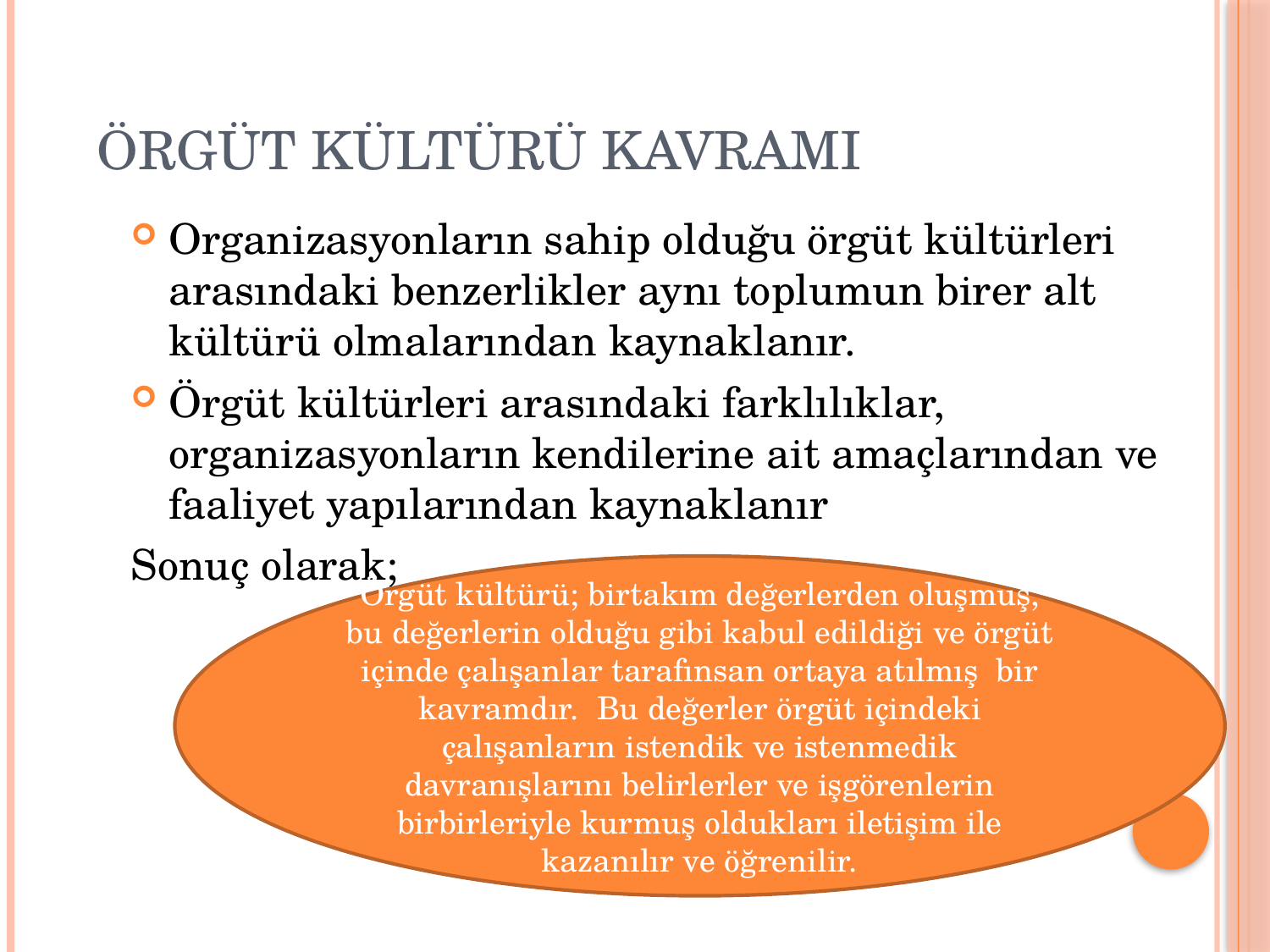

# Örgüt Kültürü Kavramı
Organizasyonların sahip olduğu örgüt kültürleri arasındaki benzerlikler aynı toplumun birer alt kültürü olmalarından kaynaklanır.
Örgüt kültürleri arasındaki farklılıklar, organizasyonların kendilerine ait amaçlarından ve faaliyet yapılarından kaynaklanır
Sonuç olarak;
Örgüt kültürü; birtakım değerlerden oluşmuş, bu değerlerin olduğu gibi kabul edildiği ve örgüt içinde çalışanlar tarafınsan ortaya atılmış  bir kavramdır.  Bu değerler örgüt içindeki çalışanların istendik ve istenmedik davranışlarını belirlerler ve işgörenlerin birbirleriyle kurmuş oldukları iletişim ile kazanılır ve öğrenilir.